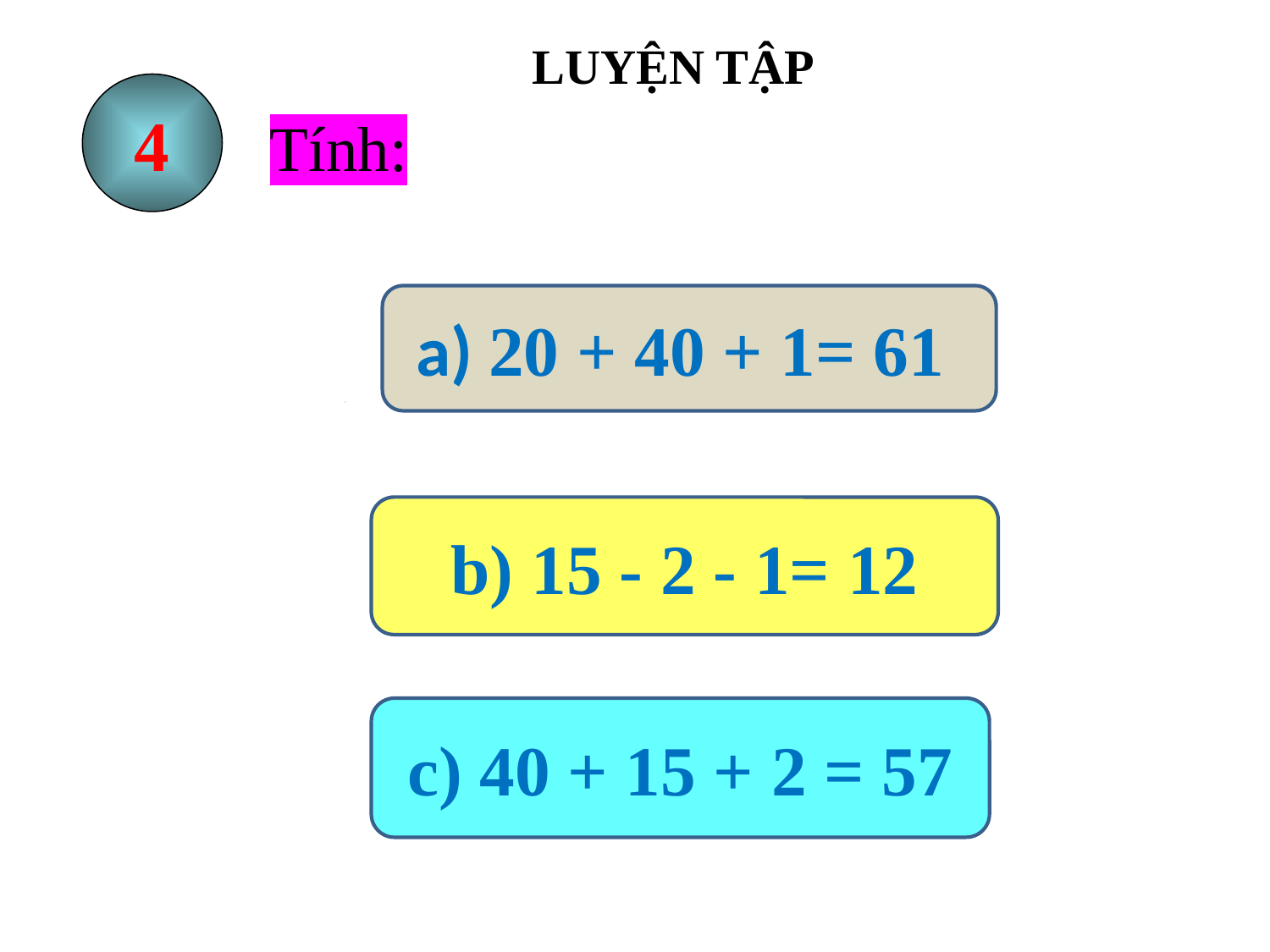

LUYỆN TẬP
4
Tính:
a) 20 + 40 + 1= 61

b) 15 - 2 - 1= 12
c) 40 + 15 + 2 = 57